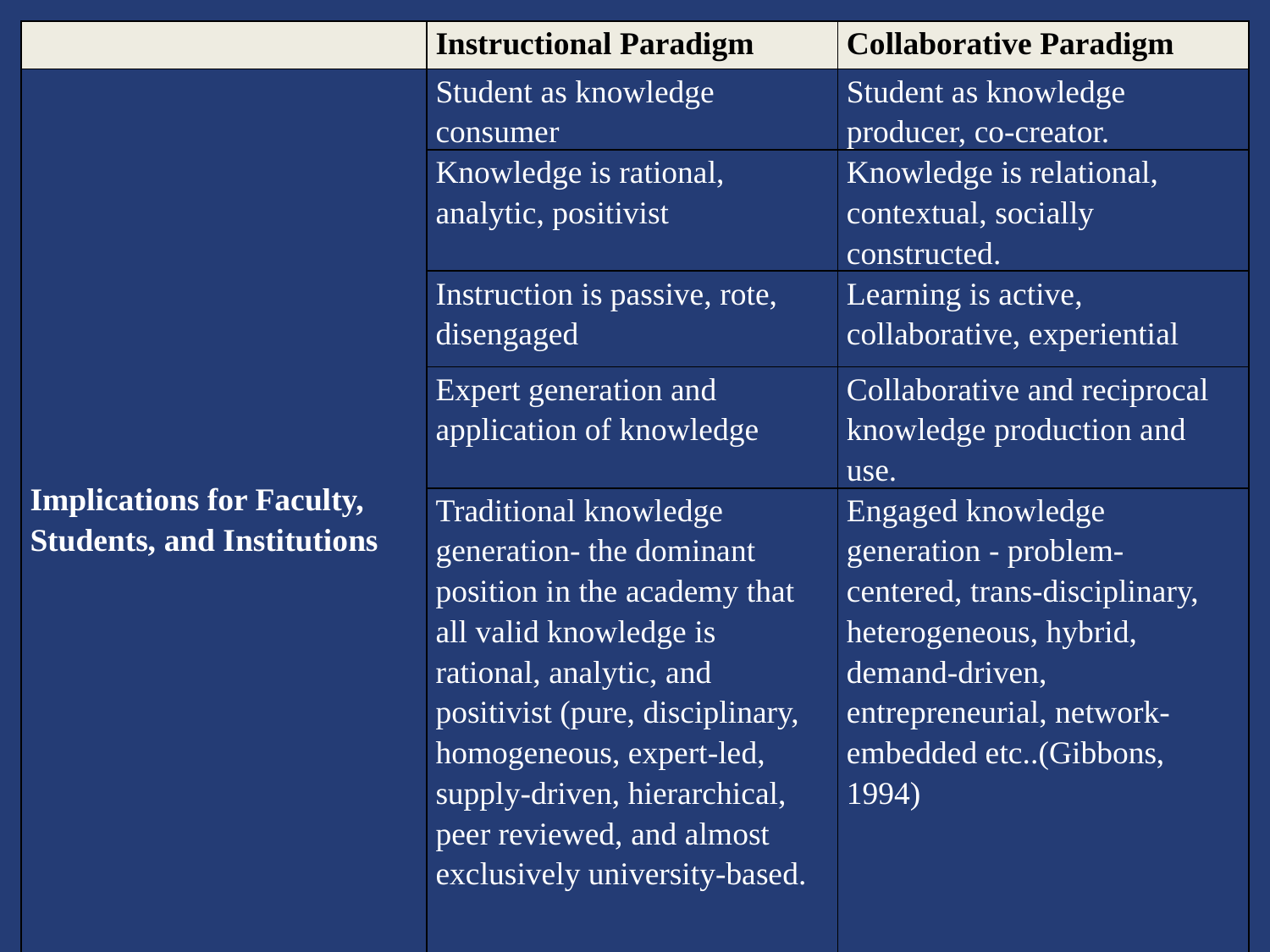

|  | Instructional Paradigm | Collaborative Paradigm |
| --- | --- | --- |
| Implications for Faculty, Students, and Institutions | Student as knowledge consumer | Student as knowledge producer, co-creator. |
|  | Knowledge is rational, analytic, positivist | Knowledge is relational, contextual, socially constructed. |
|  | Instruction is passive, rote, disengaged | Learning is active, collaborative, experiential |
|  | Expert generation and application of knowledge | Collaborative and reciprocal knowledge production and use. |
|  | Traditional knowledge generation- the dominant position in the academy that all valid knowledge is rational, analytic, and positivist (pure, disciplinary, homogeneous, expert-led, supply-driven, hierarchical, peer reviewed, and almost exclusively university-based. | Engaged knowledge generation - problem-centered, trans-disciplinary, heterogeneous, hybrid, demand-driven, entrepreneurial, network-embedded etc..(Gibbons, 1994) |